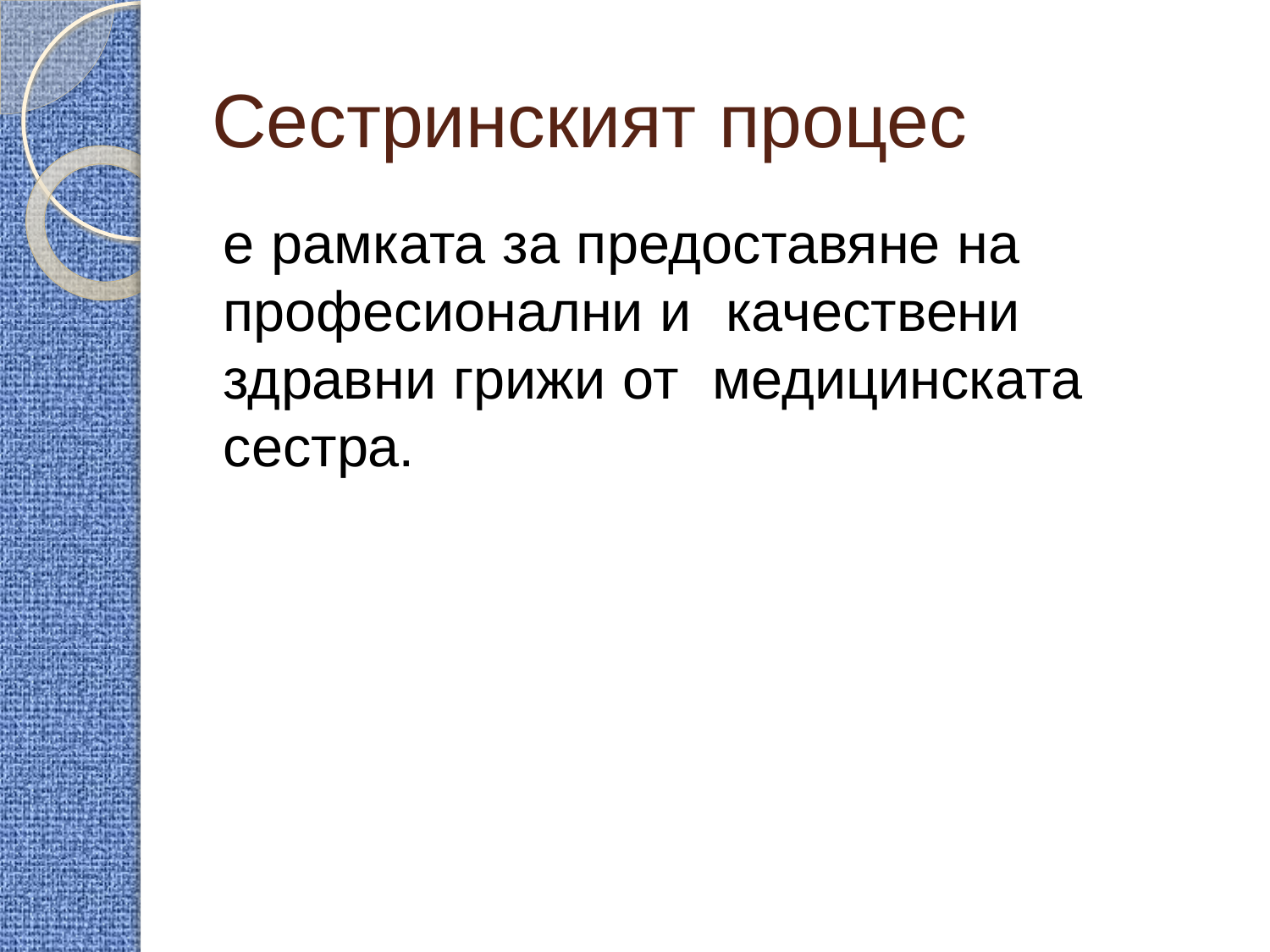

# Сестринският процес
е рамката за предоставяне на професионални и  качествени здравни грижи от  медицинската сестра.